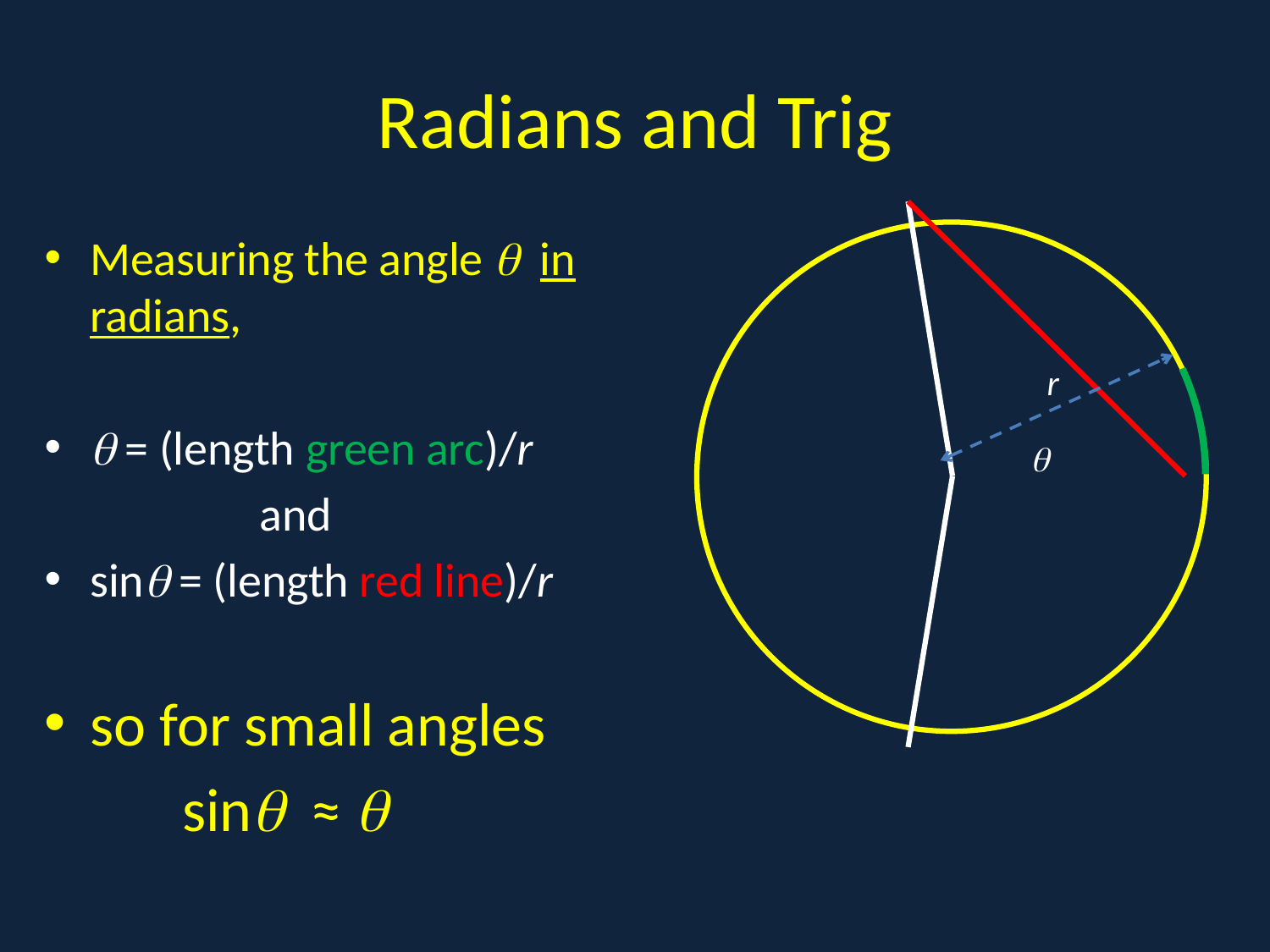

# Radians and Trig

Measuring the angle θ  in radians,

θ = (length green arc)/r
	                and
sinθ = (length red line)/r

so for small angles
          sinθ  ≈ θ

a

r
θ